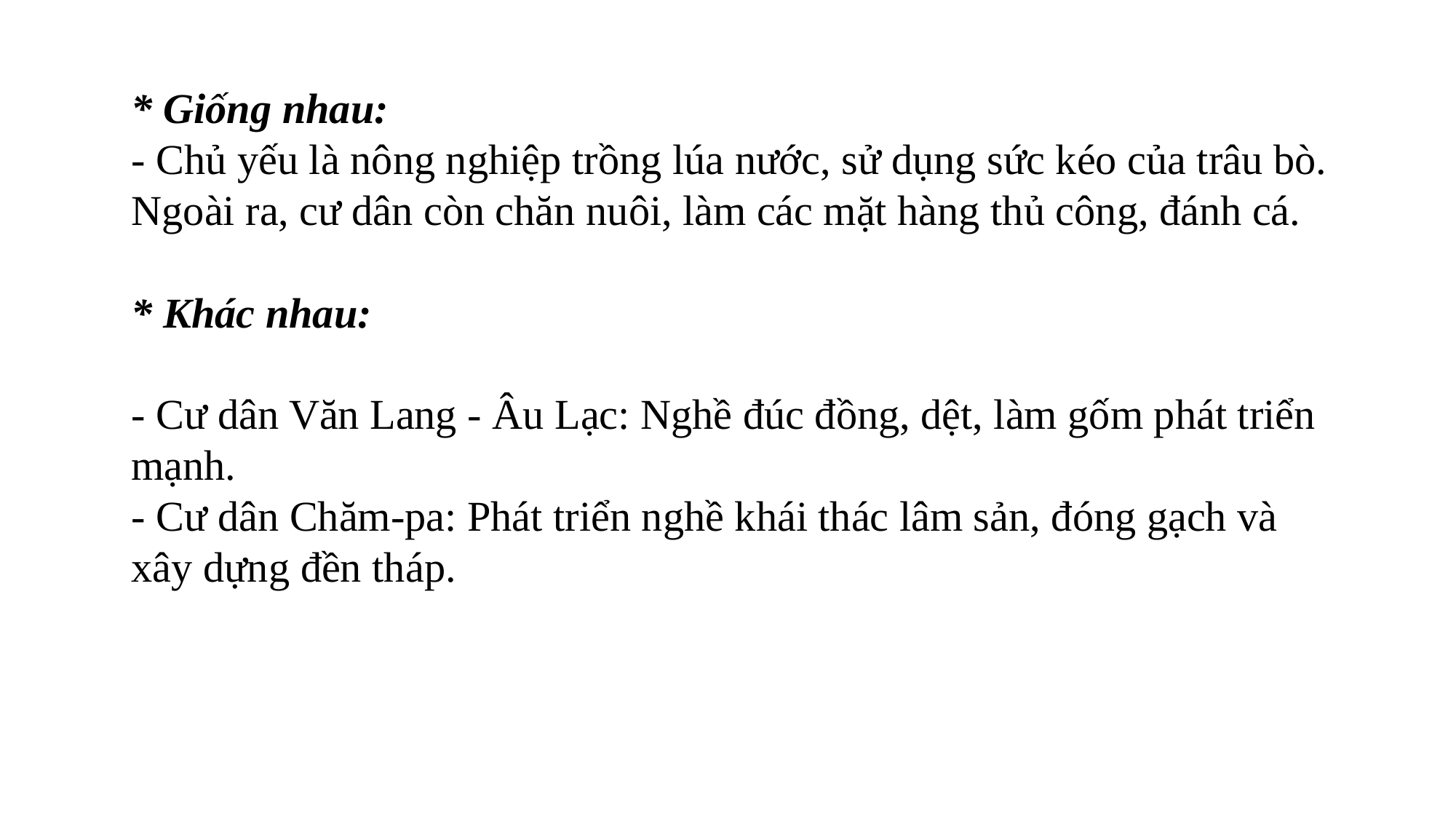

* Giống nhau:
- Chủ yếu là nông nghiệp trồng lúa nước, sử dụng sức kéo của trâu bò. Ngoài ra, cư dân còn chăn nuôi, làm các mặt hàng thủ công, đánh cá.

* Khác nhau:
- Cư dân Văn Lang - Âu Lạc: Nghề đúc đồng, dệt, làm gốm phát triển mạnh.
- Cư dân Chăm-pa: Phát triển nghề khái thác lâm sản, đóng gạch và xây dựng đền tháp.